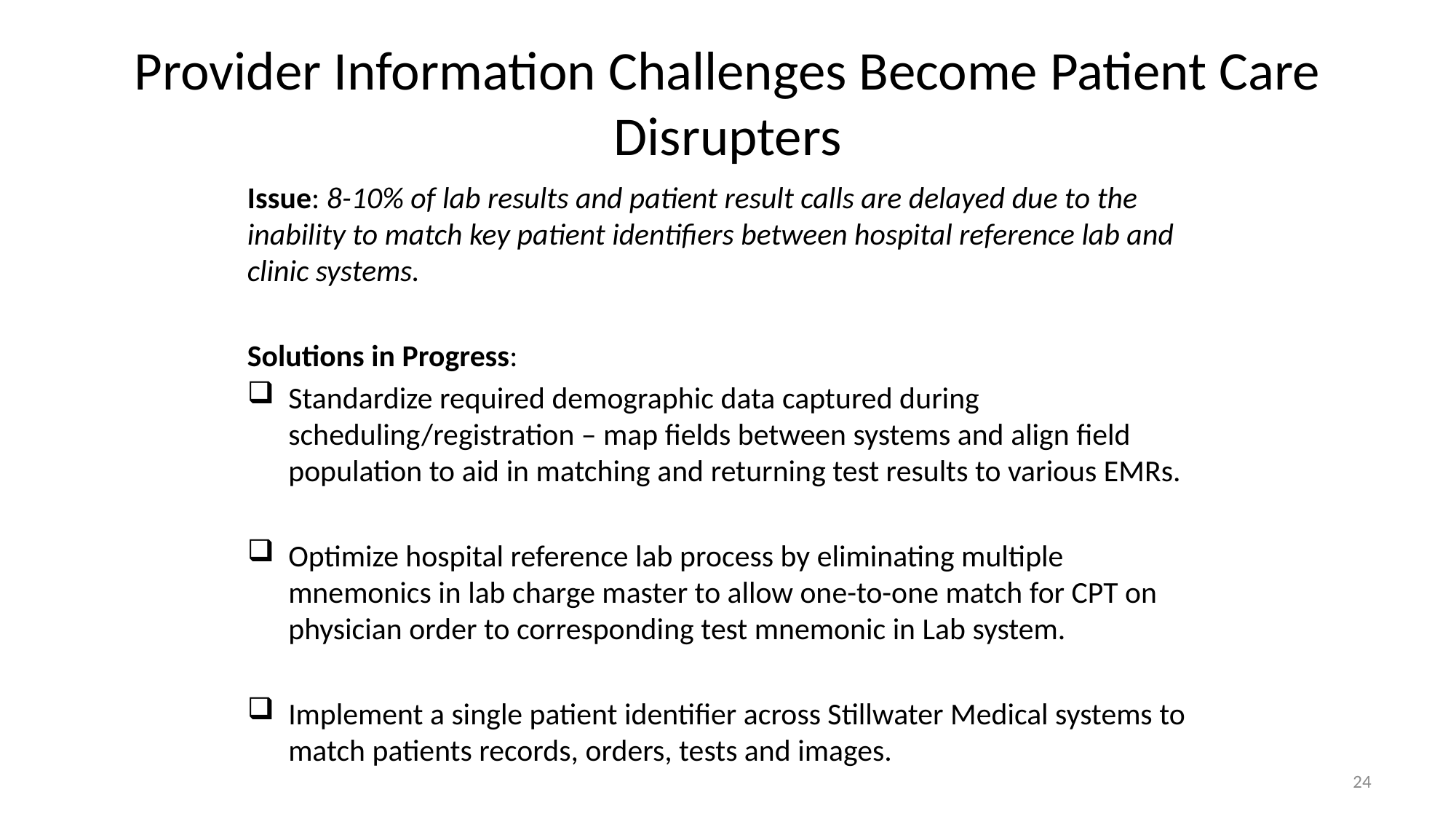

# Provider Information Challenges Become Patient Care Disrupters
Issue: 8-10% of lab results and patient result calls are delayed due to the inability to match key patient identifiers between hospital reference lab and clinic systems.

Solutions in Progress:
Standardize required demographic data captured during scheduling/registration – map fields between systems and align field population to aid in matching and returning test results to various EMRs.

Optimize hospital reference lab process by eliminating multiple mnemonics in lab charge master to allow one-to-one match for CPT on physician order to corresponding test mnemonic in Lab system.

Implement a single patient identifier across Stillwater Medical systems to match patients records, orders, tests and images.
24